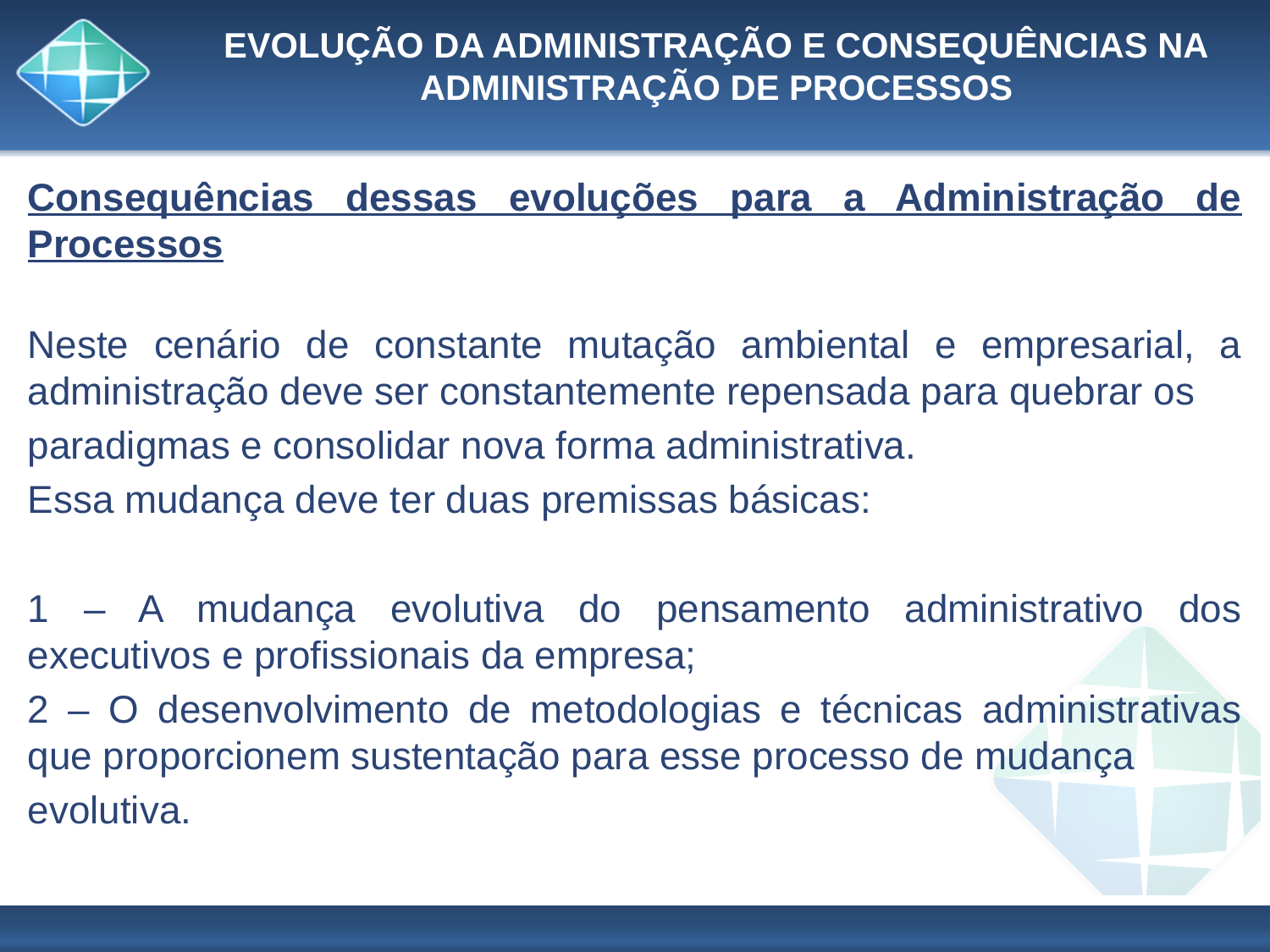

# EVOLUÇÃO DA ADMINISTRAÇÃO E CONSEQUÊNCIAS NA ADMINISTRAÇÃO DE PROCESSOS
Consequências dessas evoluções para a Administração de Processos
Neste cenário de constante mutação ambiental e empresarial, a administração deve ser constantemente repensada para quebrar os
paradigmas e consolidar nova forma administrativa.
Essa mudança deve ter duas premissas básicas:

1 – A mudança evolutiva do pensamento administrativo dos executivos e profissionais da empresa;
2 – O desenvolvimento de metodologias e técnicas administrativas que proporcionem sustentação para esse processo de mudança
evolutiva.